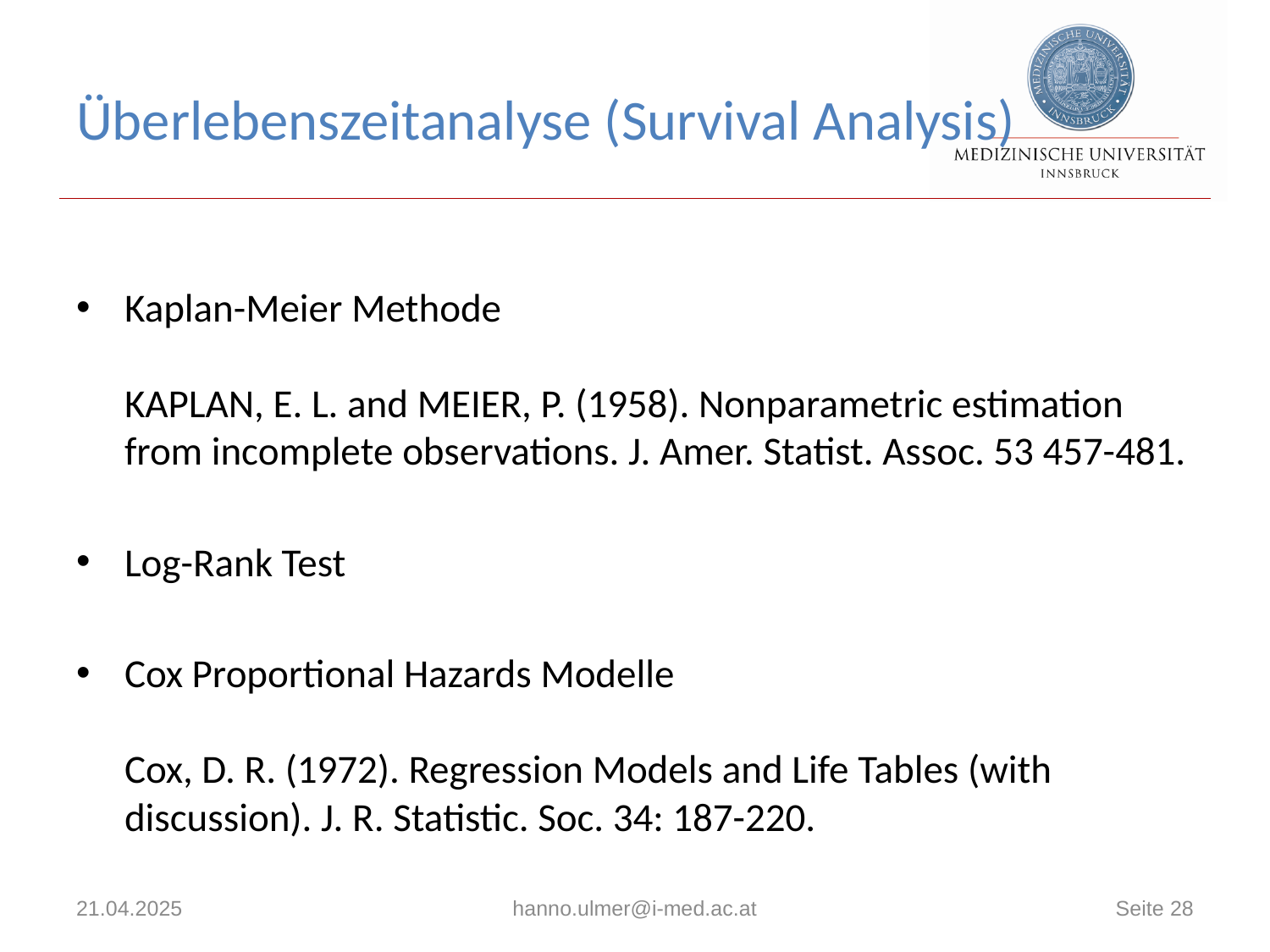

# Überlebenszeitanalyse (Survival Analysis)
Kaplan-Meier Methode
KAPLAN, E. L. and MEIER, P. (1958). Nonparametric estimation from incomplete observations. J. Amer. Statist. Assoc. 53 457-481.

Log-Rank Test

Cox Proportional Hazards Modelle
Cox, D. R. (1972). Regression Models and Life Tables (with discussion). J. R. Statistic. Soc. 34: 187-220.

21.04.2025
hanno.ulmer@i-med.ac.at
Seite 28